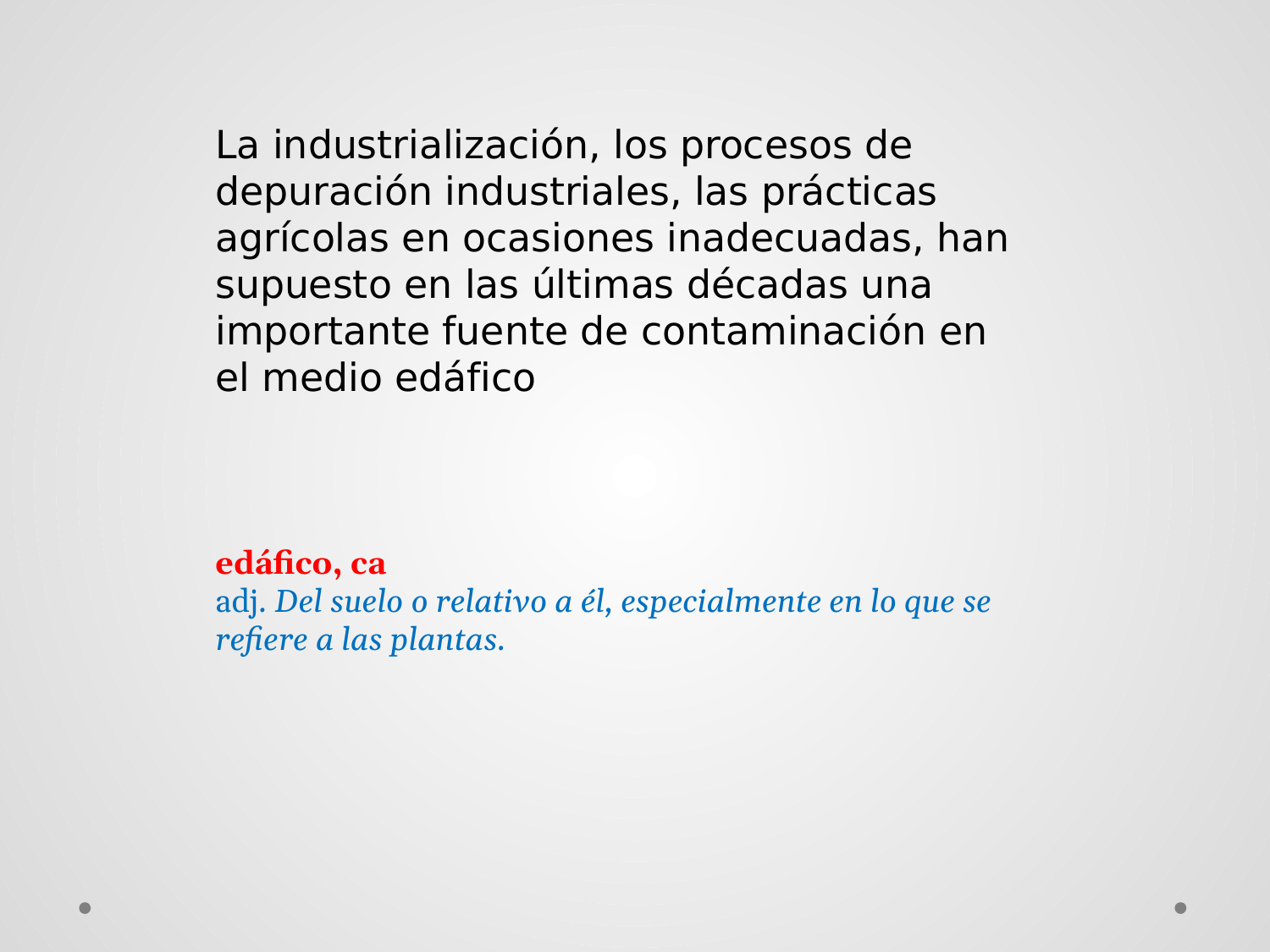

La industrialización, los procesos de depuración industriales, las prácticas agrícolas en ocasiones inadecuadas, han supuesto en las últimas décadas una importante fuente de contaminación en el medio edáfico
edáfico, ca
adj. Del suelo o relativo a él, especialmente en lo que se refiere a las plantas.